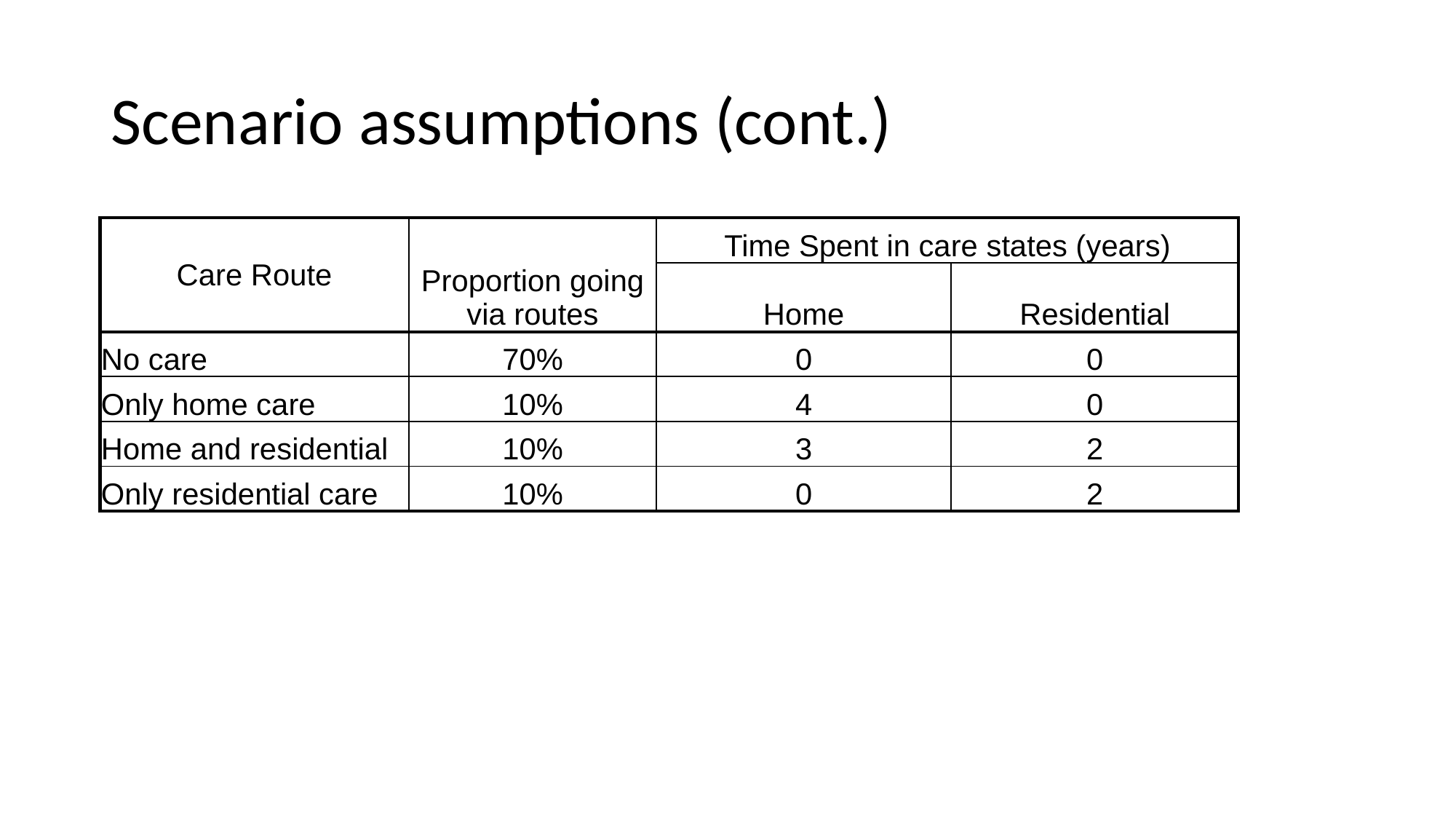

# Scenario assumptions (cont.)
| Care Route | Proportion going via routes | Time Spent in care states (years) |  |
| --- | --- | --- | --- |
|  |  | Home | Residential |
| No care | 70% | 0 | 0 |
| Only home care | 10% | 4 | 0 |
| Home and residential | 10% | 3 | 2 |
| Only residential care | 10% | 0 | 2 |